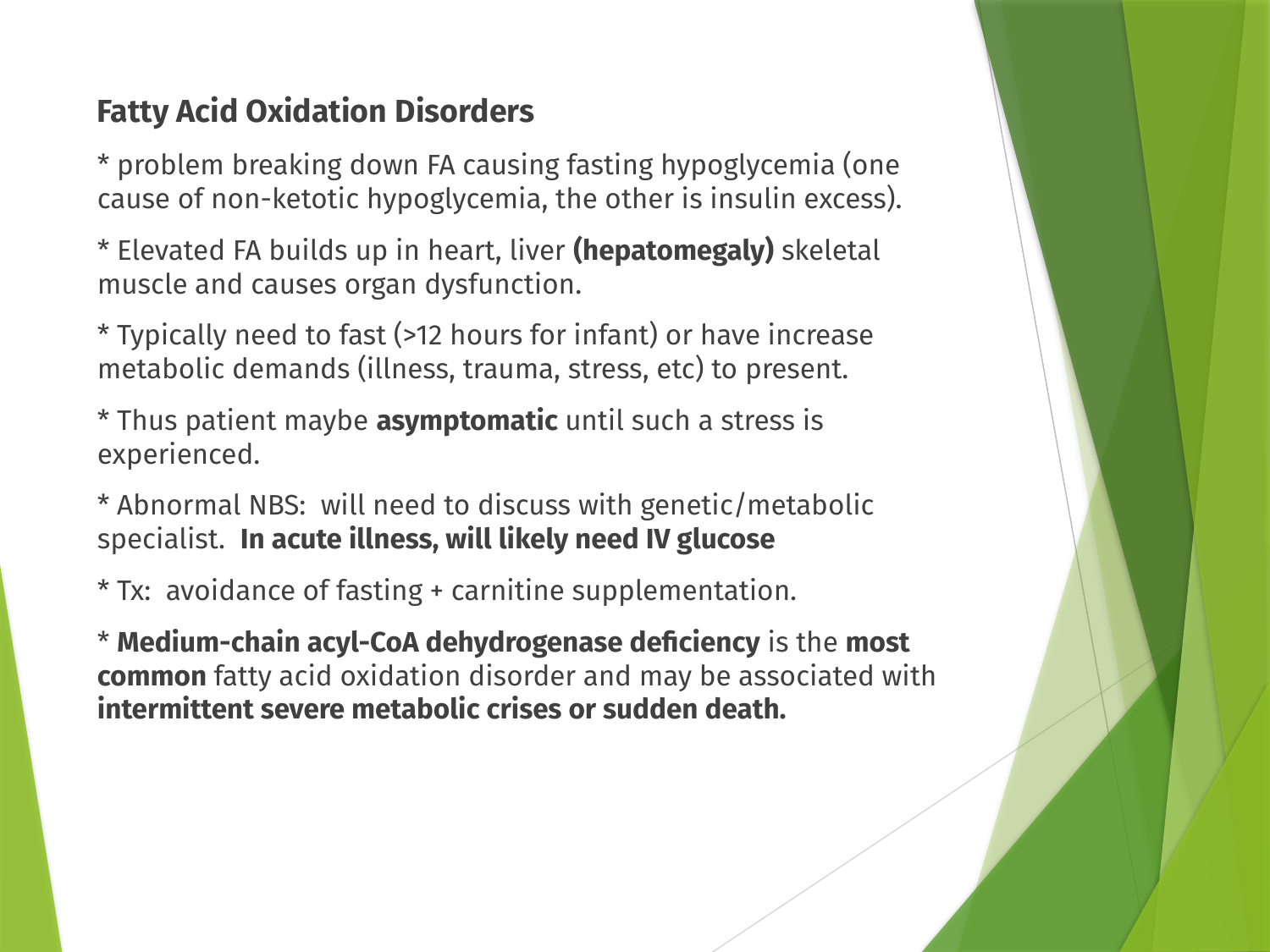

#
Fatty Acid Oxidation Disorders
* problem breaking down FA causing fasting hypoglycemia (one cause of non-ketotic hypoglycemia, the other is insulin excess).
* Elevated FA builds up in heart, liver (hepatomegaly) skeletal muscle and causes organ dysfunction.
* Typically need to fast (>12 hours for infant) or have increase metabolic demands (illness, trauma, stress, etc) to present.
* Thus patient maybe asymptomatic until such a stress is experienced.
* Abnormal NBS:  will need to discuss with genetic/metabolic specialist.  In acute illness, will likely need IV glucose
* Tx:  avoidance of fasting + carnitine supplementation.
* Medium-chain acyl-CoA dehydrogenase deficiency is the most common fatty acid oxidation disorder and may be associated with intermittent severe metabolic crises or sudden death.